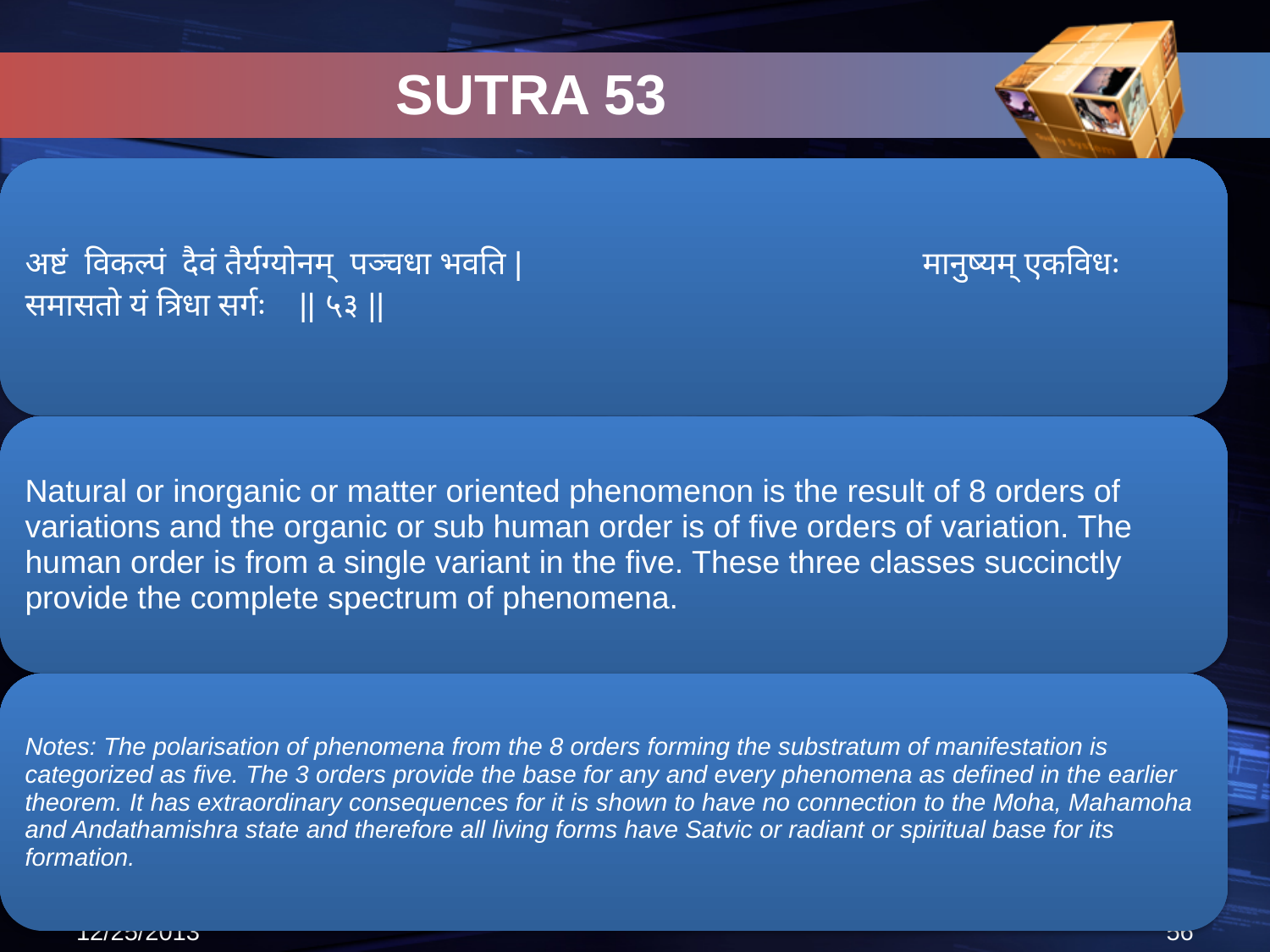

# SUTRA 53
Notes: The polarisation of phenomena from the 8 orders forming the substratum of manifestation is categorized as five. The 3 orders provide the base for any and every phenomena as defined in the earlier theorem. It has extraordinary consequences for it is shown to have no connection to the Moha, Mahamoha and Andathamishra state and therefore all living forms have Satvic or radiant or spiritual base for its formation.
Natural or inorganic or matter oriented phenomenon is the result of 8 orders of variations and the organic or sub human order is of five orders of variation. The human order is from a single variant in the five. These three classes succinctly provide the complete spectrum of phenomena.
12/25/2013
56